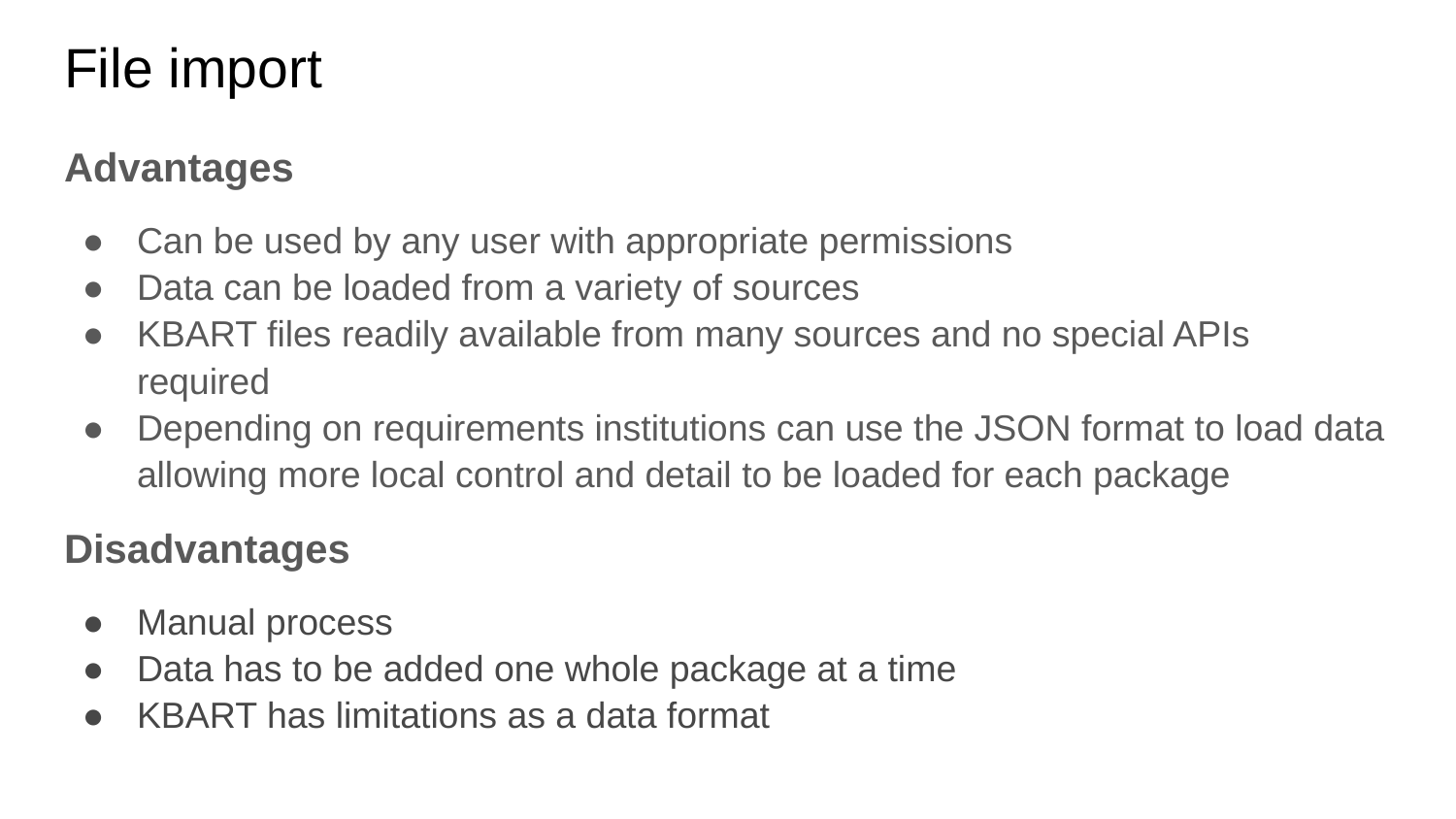

# File import
Advantages
Can be used by any user with appropriate permissions
Data can be loaded from a variety of sources
KBART files readily available from many sources and no special APIs required
Depending on requirements institutions can use the JSON format to load data allowing more local control and detail to be loaded for each package
Disadvantages
Manual process
Data has to be added one whole package at a time
KBART has limitations as a data format